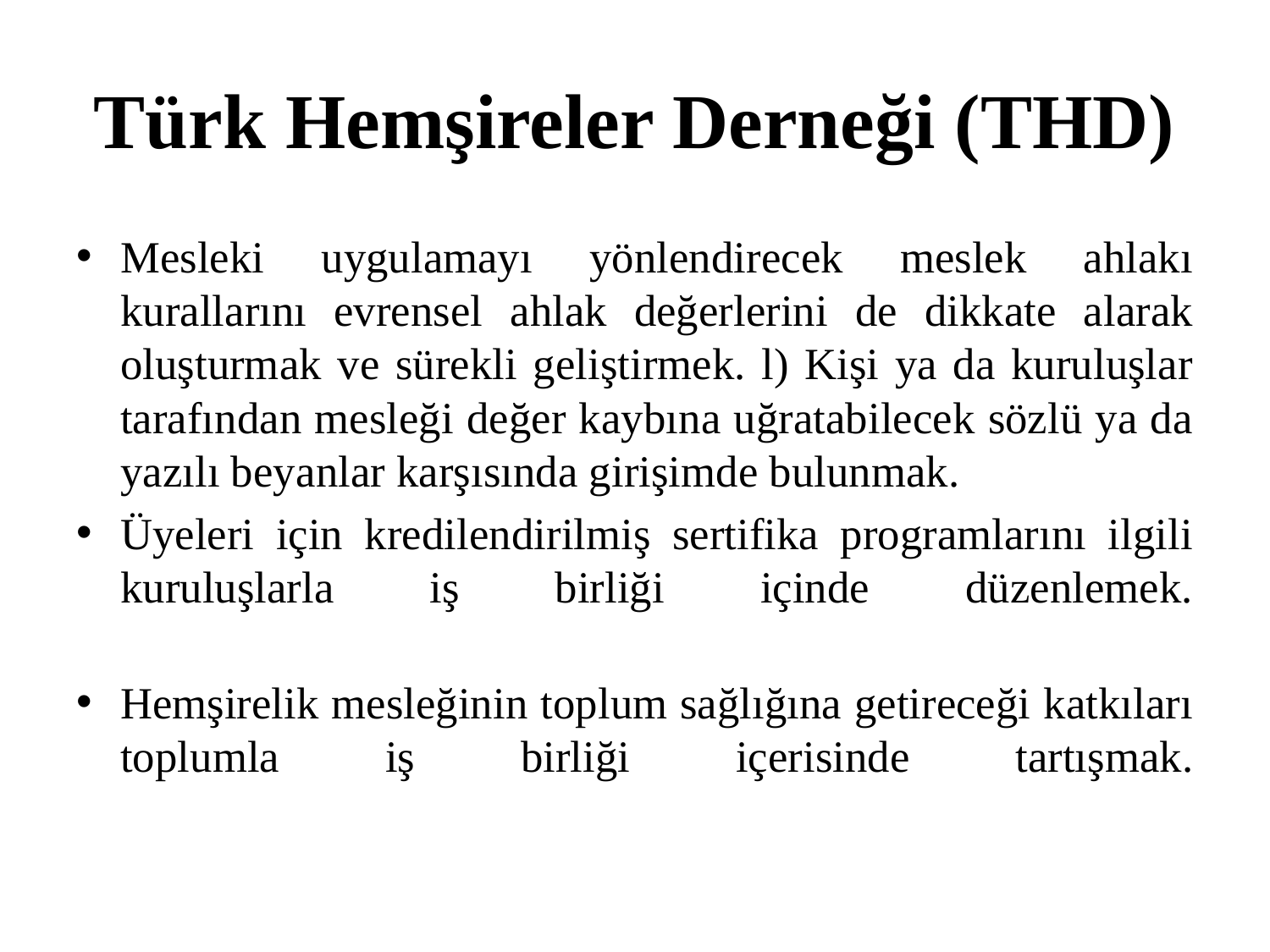

# Türk Hemşireler Derneği (THD)
Mesleki uygulamayı yönlendirecek meslek ahlakı kurallarını evrensel ahlak değerlerini de dikkate alarak oluşturmak ve sürekli geliştirmek. l) Kişi ya da kuruluşlar tarafından mesleği değer kaybına uğratabilecek sözlü ya da yazılı beyanlar karşısında girişimde bulunmak.
Üyeleri için kredilendirilmiş sertifika programlarını ilgili kuruluşlarla iş birliği içinde düzenlemek.
Hemşirelik mesleğinin toplum sağlığına getireceği katkıları toplumla iş birliği içerisinde tartışmak.